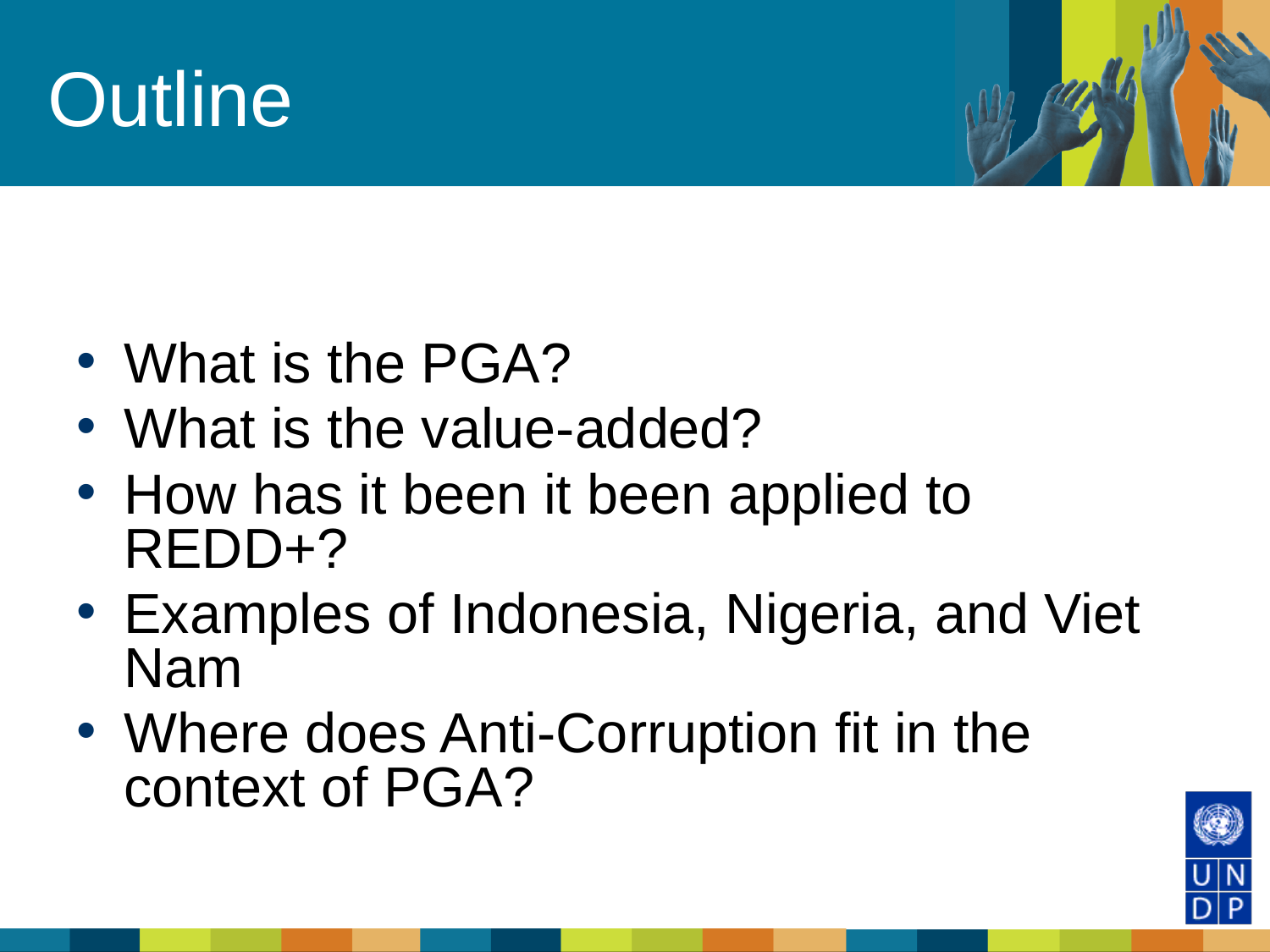

# Outline

What is the PGA?
What is the value-added?
How has it been it been applied to REDD+?
Examples of Indonesia, Nigeria, and Viet Nam
Where does Anti-Corruption fit in the context of PGA?